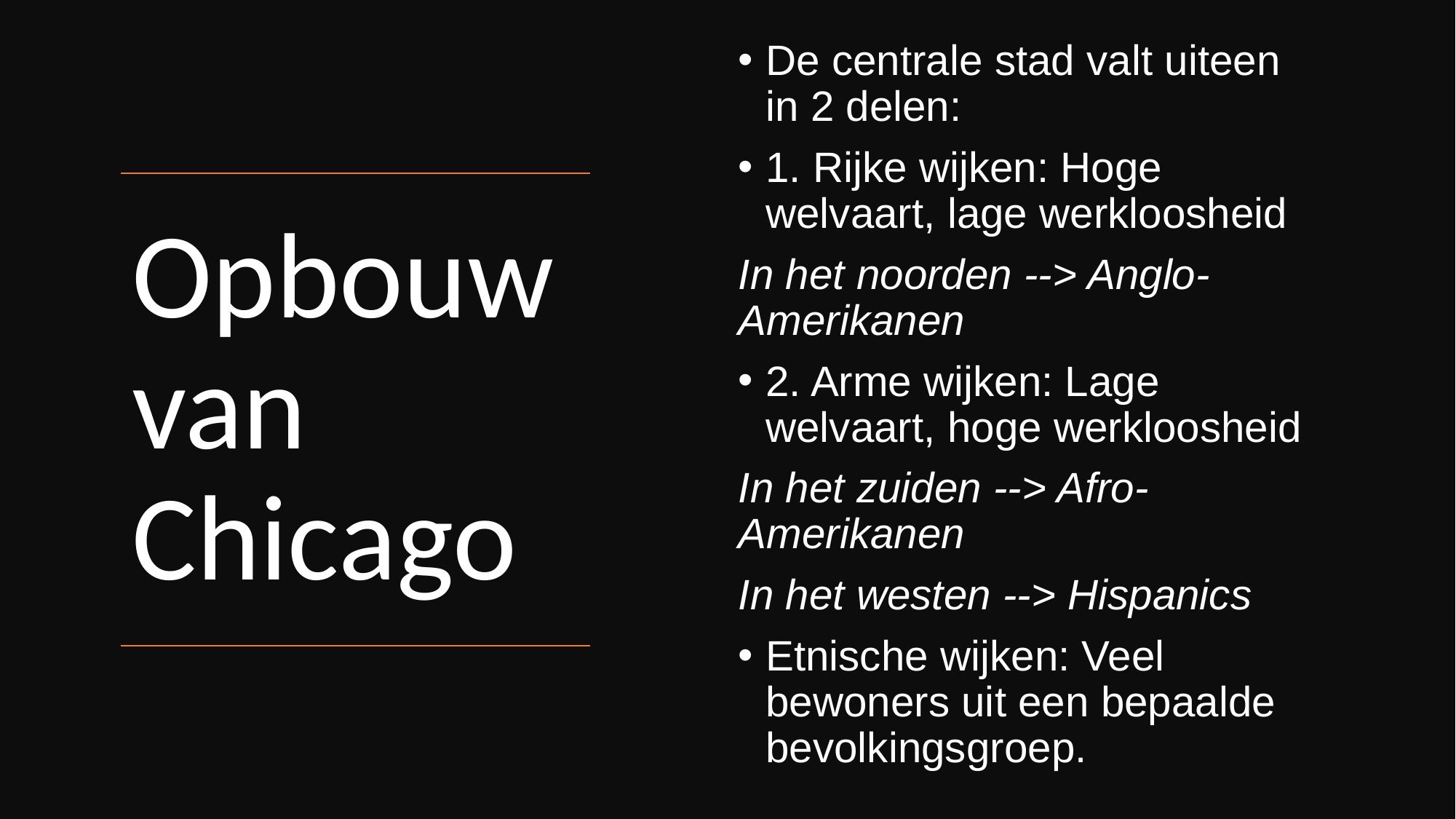

De centrale stad valt uiteen in 2 delen:
1. Rijke wijken: Hoge welvaart, lage werkloosheid
In het noorden --> Anglo- Amerikanen
2. Arme wijken: Lage welvaart, hoge werkloosheid
In het zuiden --> Afro- Amerikanen
In het westen --> Hispanics
Etnische wijken: Veel bewoners uit een bepaalde bevolkingsgroep.
# Opbouw van Chicago